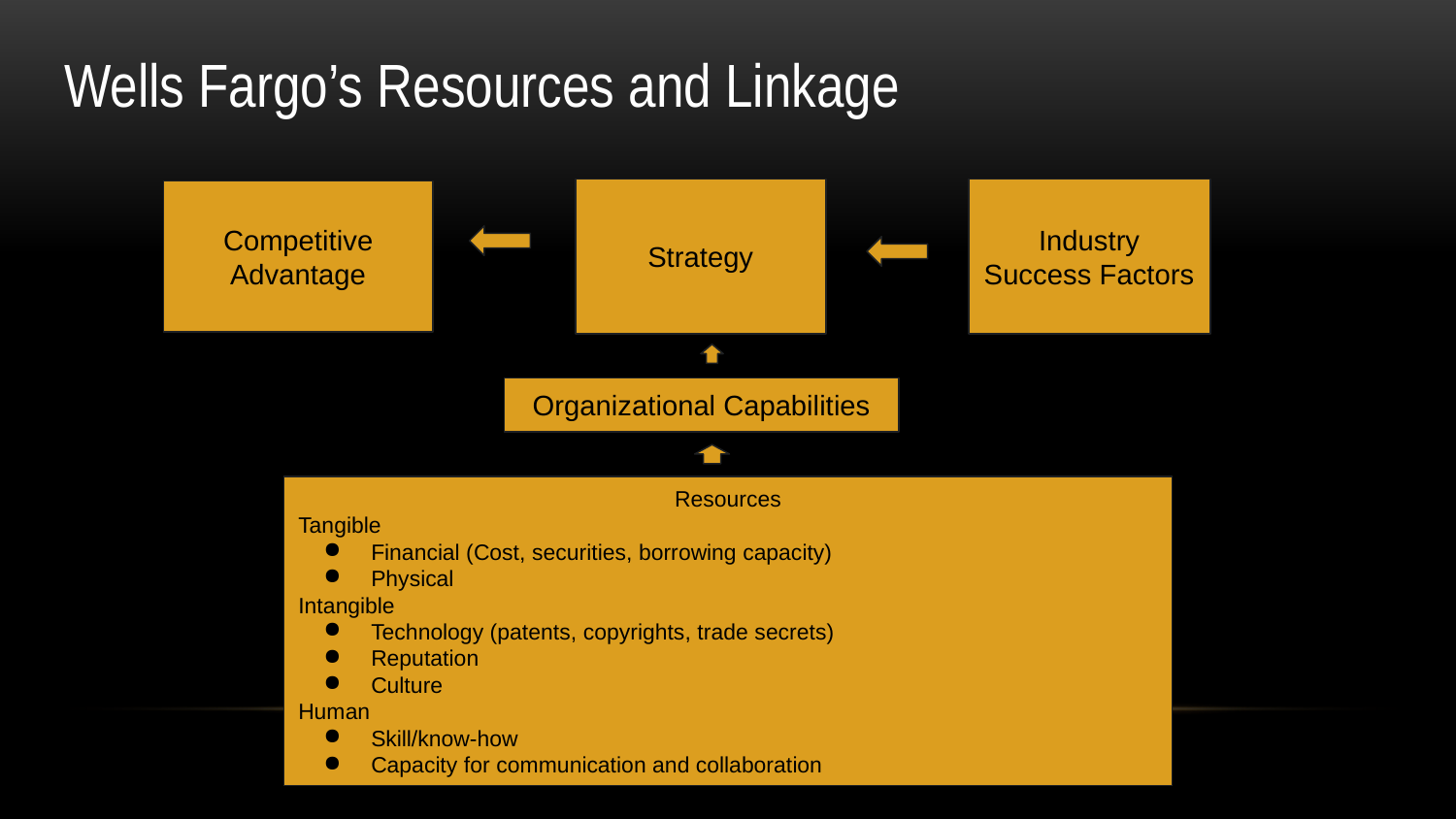

# Wells Fargo’s Resources and Linkage
Strategy
Industry Success Factors
Competitive Advantage

Organizational Capabilities

Resources
Tangible
Financial (Cost, securities, borrowing capacity)
Physical
Intangible
Technology (patents, copyrights, trade secrets)
Reputation
Culture
Human
Skill/know-how
Capacity for communication and collaboration